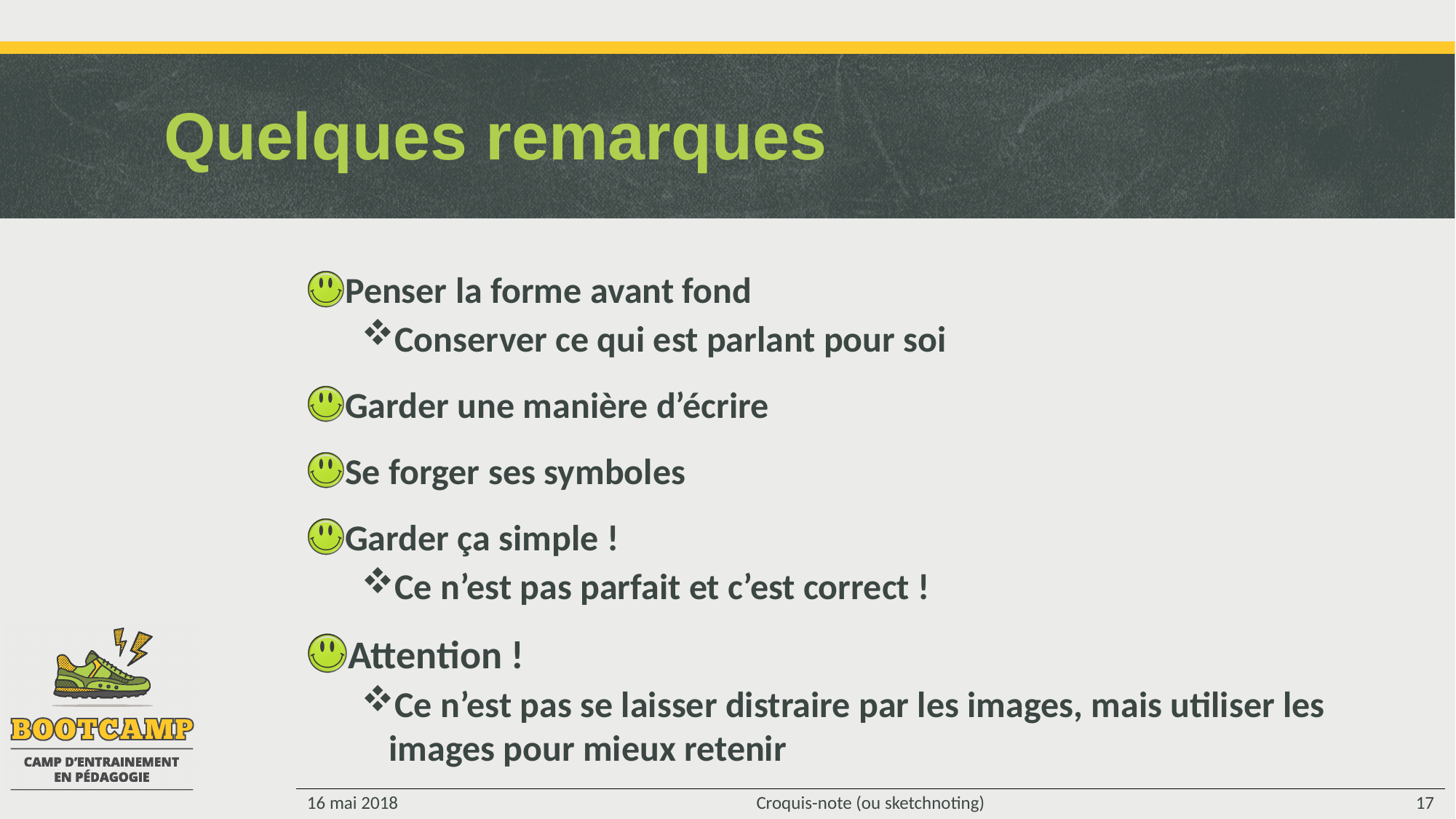

# Quelques remarques
Penser la forme avant fond
Conserver ce qui est parlant pour soi
Garder une manière d’écrire
Se forger ses symboles
Garder ça simple !
Ce n’est pas parfait et c’est correct !
Attention !
Ce n’est pas se laisser distraire par les images, mais utiliser les images pour mieux retenir
16 mai 2018
Croquis-note (ou sketchnoting)
17